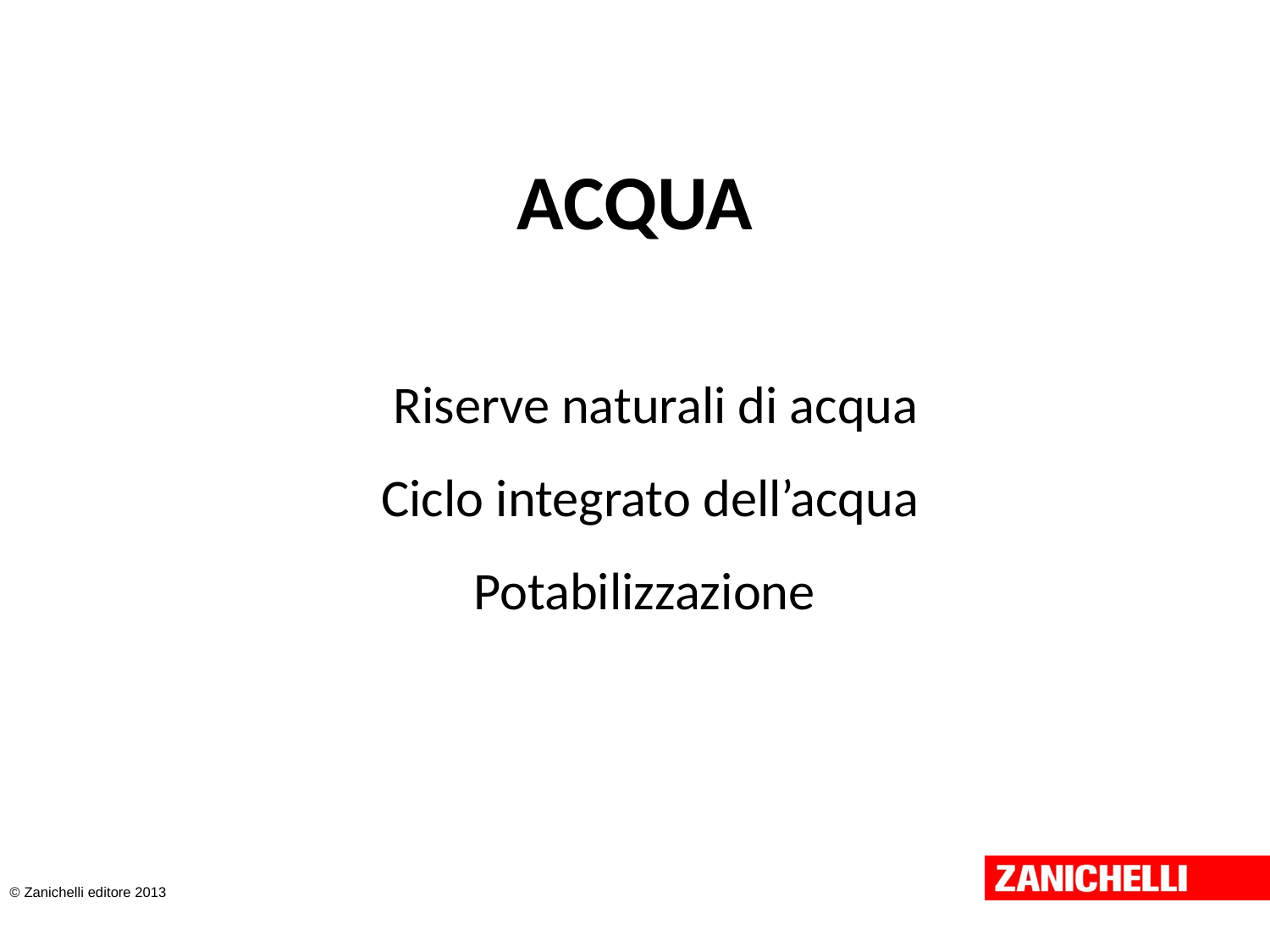

# ACQUA
 Riserve naturali di acqua
Ciclo integrato dell’acqua
Potabilizzazione